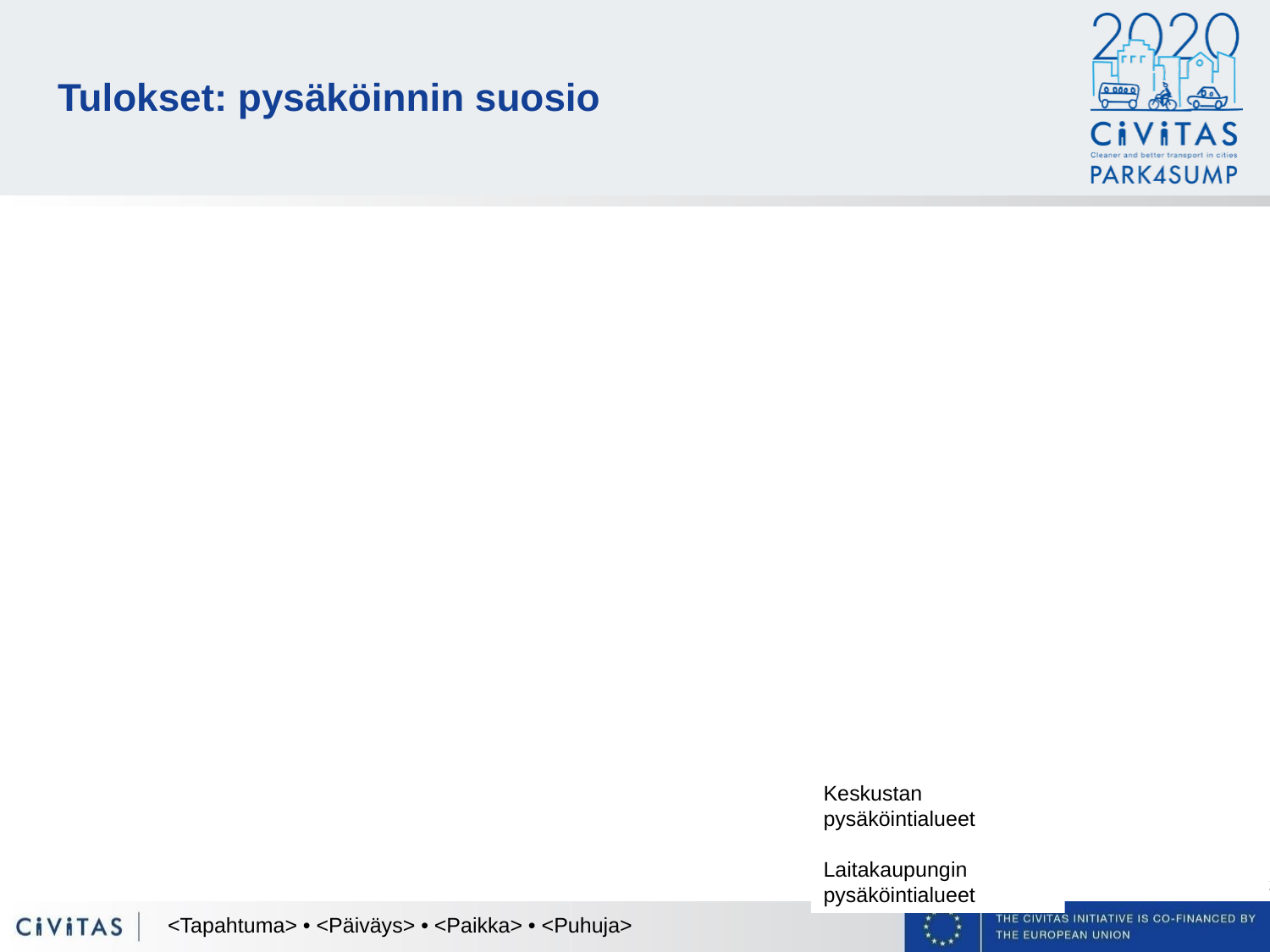

# Tulokset: pysäköinnin suosio

Keskustan pysäköintialueet

Laitakaupungin pysäköintialueet
<Tapahtuma> • <Päiväys> • <Paikka> • <Puhuja>